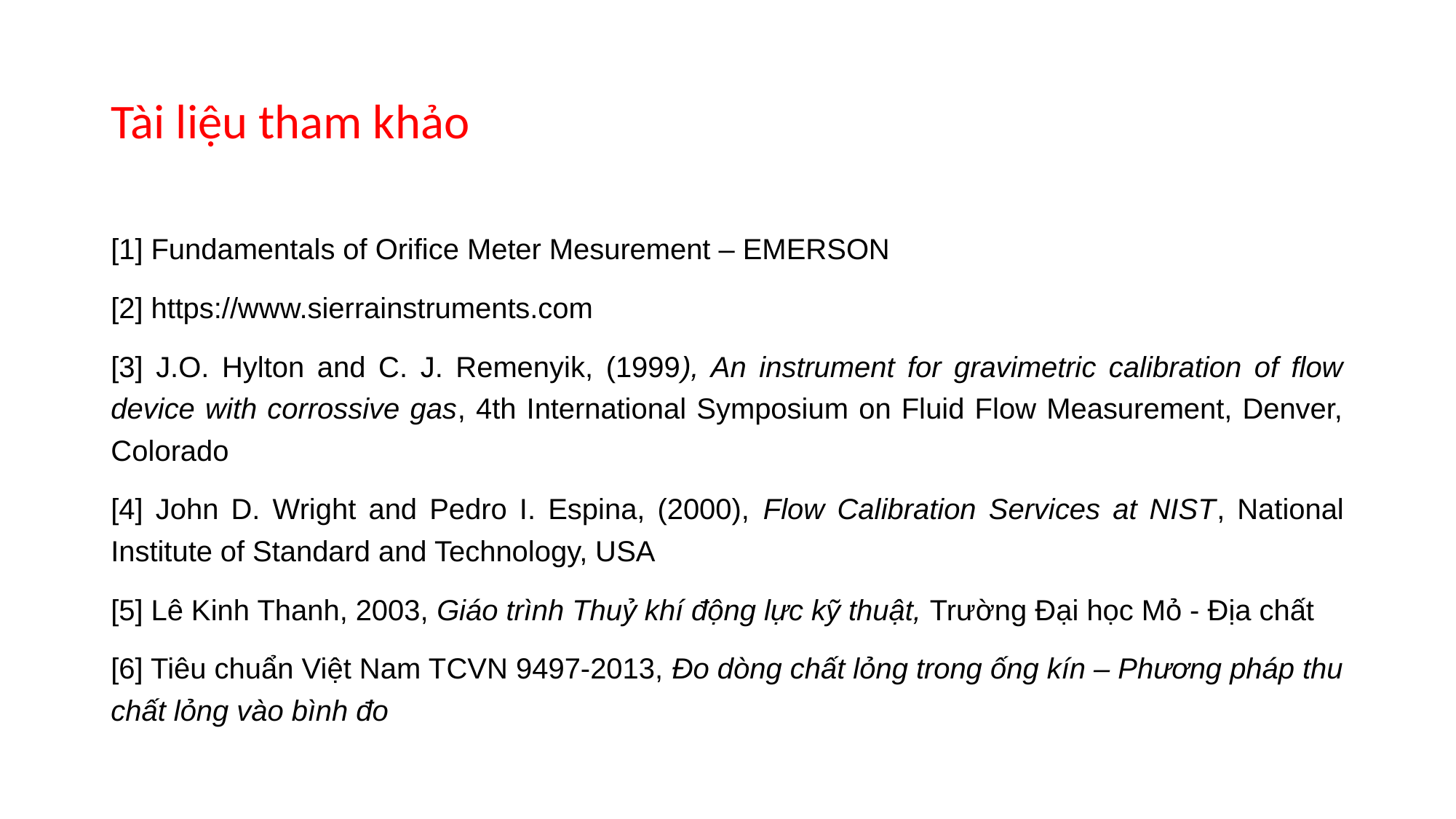

# Tài liệu tham khảo
[1] Fundamentals of Orifice Meter Mesurement – EMERSON
[2] https://www.sierrainstruments.com
[3] J.O. Hylton and C. J. Remenyik, (1999), An instrument for gravimetric calibration of flow device with corrossive gas, 4th International Symposium on Fluid Flow Measurement, Denver, Colorado
[4] John D. Wright and Pedro I. Espina, (2000), Flow Calibration Services at NIST, National Institute of Standard and Technology, USA
[5] Lê Kinh Thanh, 2003, Giáo trình Thuỷ khí động lực kỹ thuật, Trường Đại học Mỏ - Địa chất
[6] Tiêu chuẩn Việt Nam TCVN 9497-2013, Đo dòng chất lỏng trong ống kín – Phương pháp thu chất lỏng vào bình đo